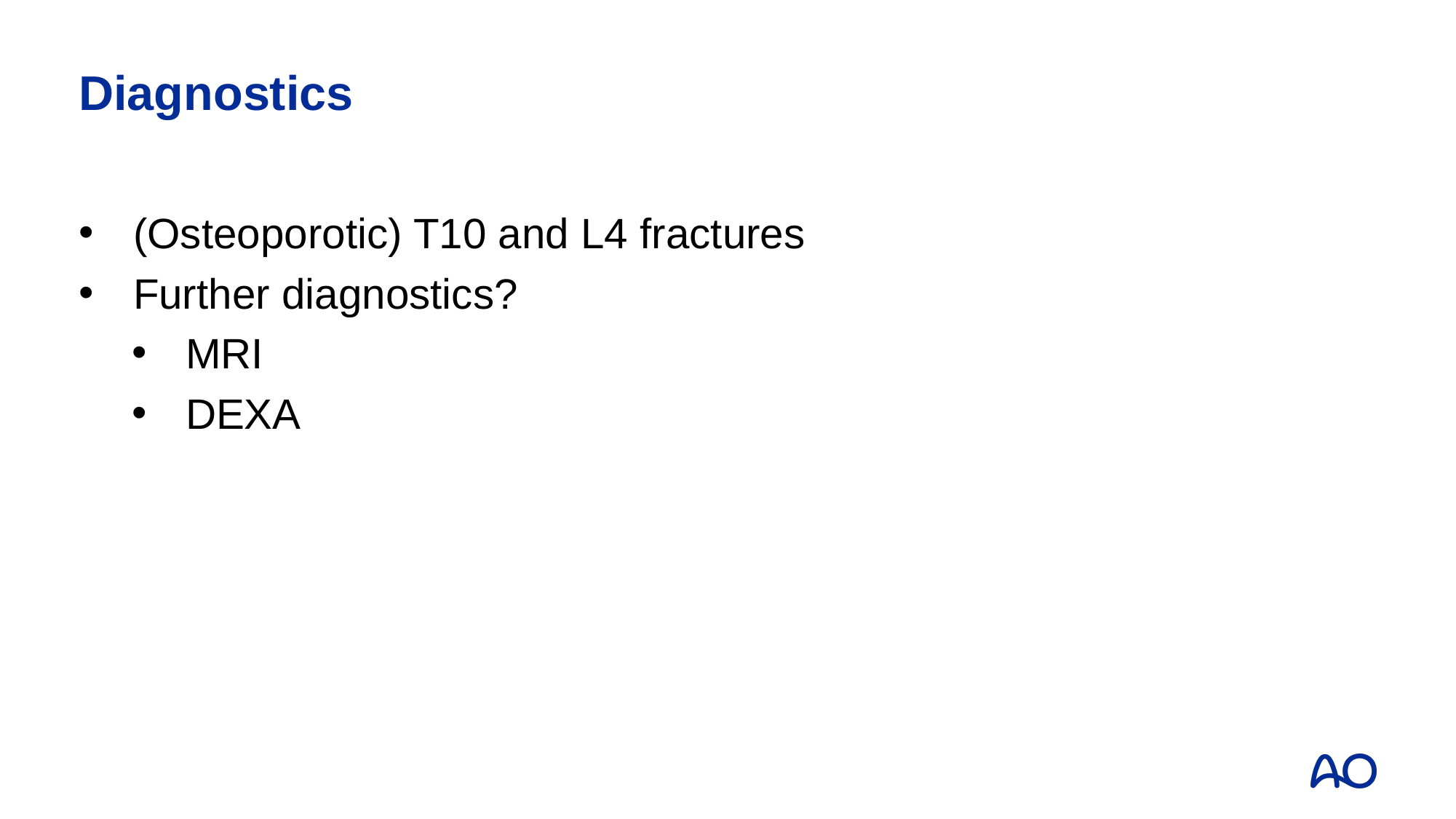

# Diagnostics
(Osteoporotic) T10 and L4 fractures
Further diagnostics?
MRI
DEXA